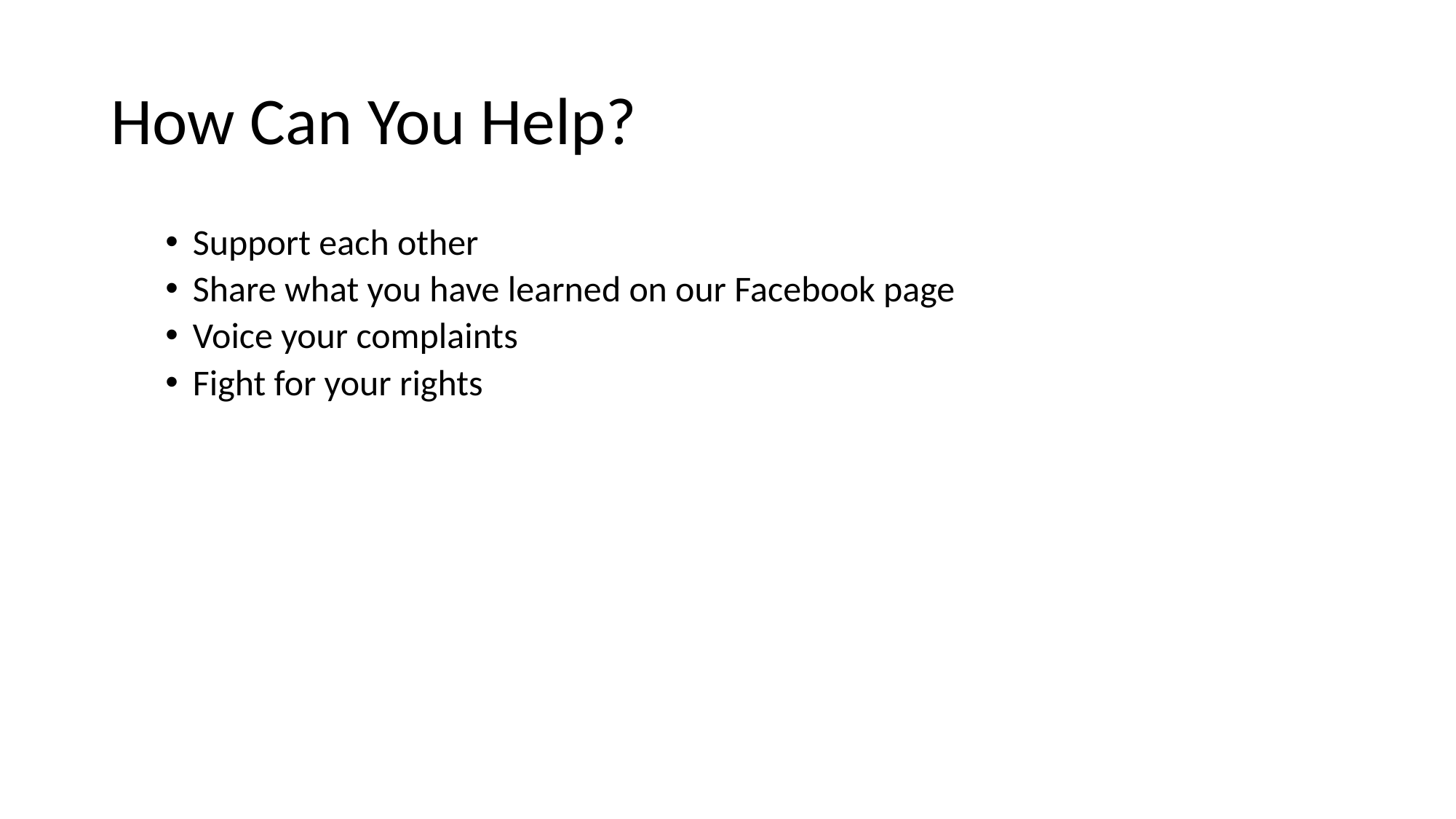

# How Can You Help?
Support each other
Share what you have learned on our Facebook page
Voice your complaints
Fight for your rights